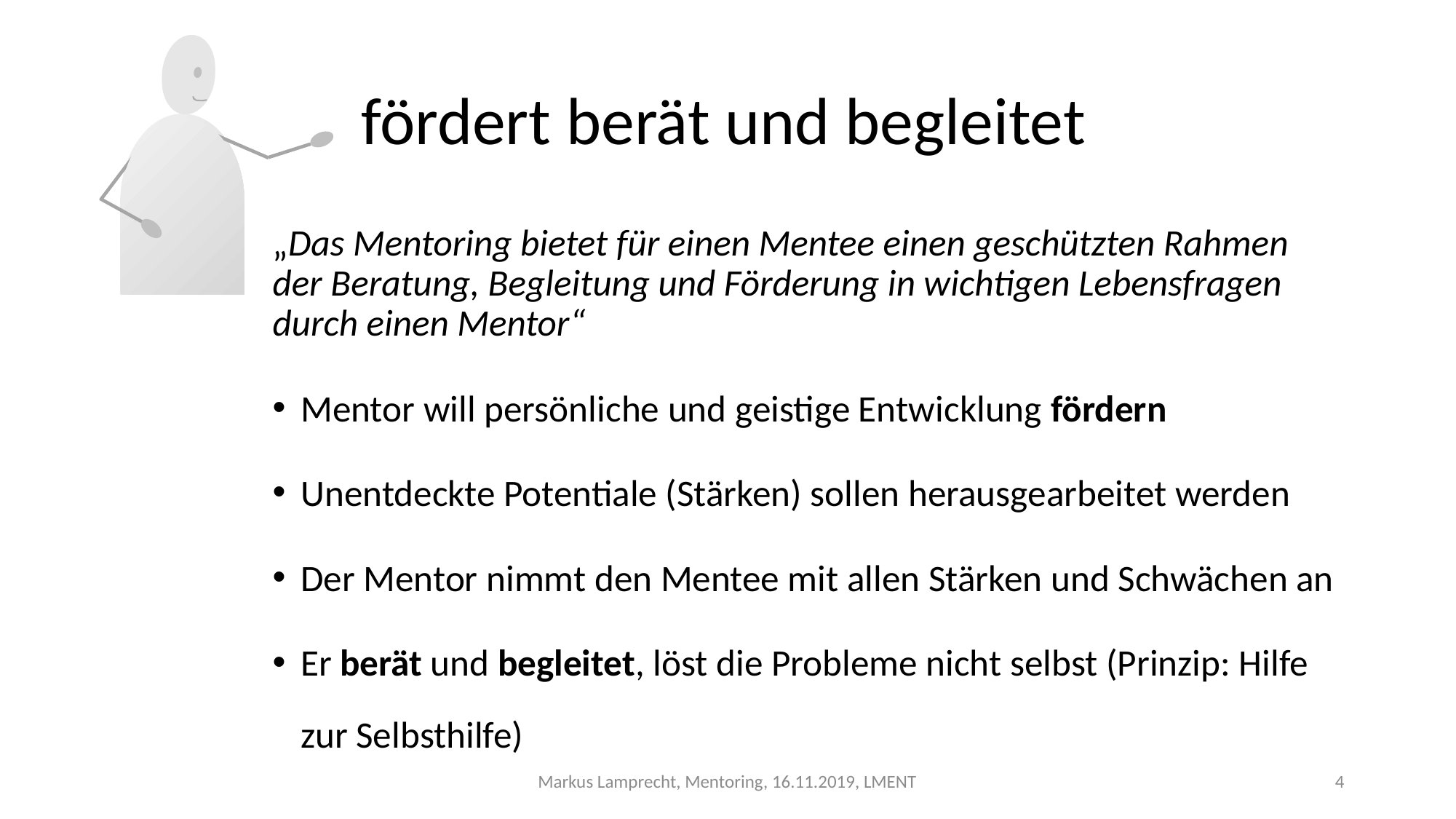

# fördert berät und begleitet

„Das Mentoring bietet für einen Mentee einen geschützten Rahmen der Beratung, Begleitung und Förderung in wichtigen Lebensfragen durch einen Mentor“
Mentor will persönliche und geistige Entwicklung fördern
Unentdeckte Potentiale (Stärken) sollen herausgearbeitet werden
Der Mentor nimmt den Mentee mit allen Stärken und Schwächen an
Er berät und begleitet, löst die Probleme nicht selbst (Prinzip: Hilfe zur Selbsthilfe)

Markus Lamprecht, Mentoring, 16.11.2019, LMENT
4